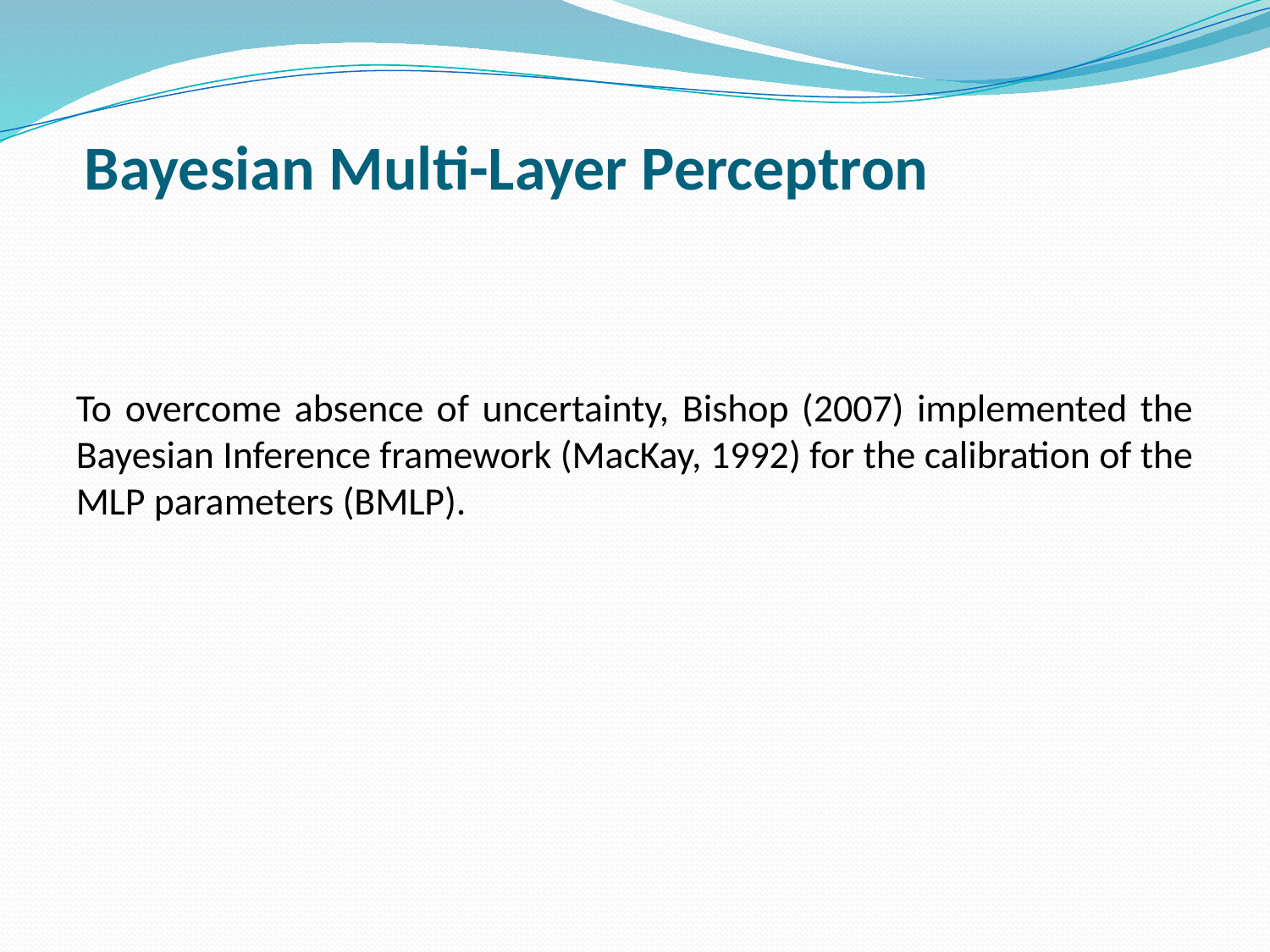

Bayesian Multi-Layer Perceptron

To overcome absence of uncertainty, Bishop (2007) implemented the Bayesian Inference framework (MacKay, 1992) for the calibration of the MLP parameters (BMLP).